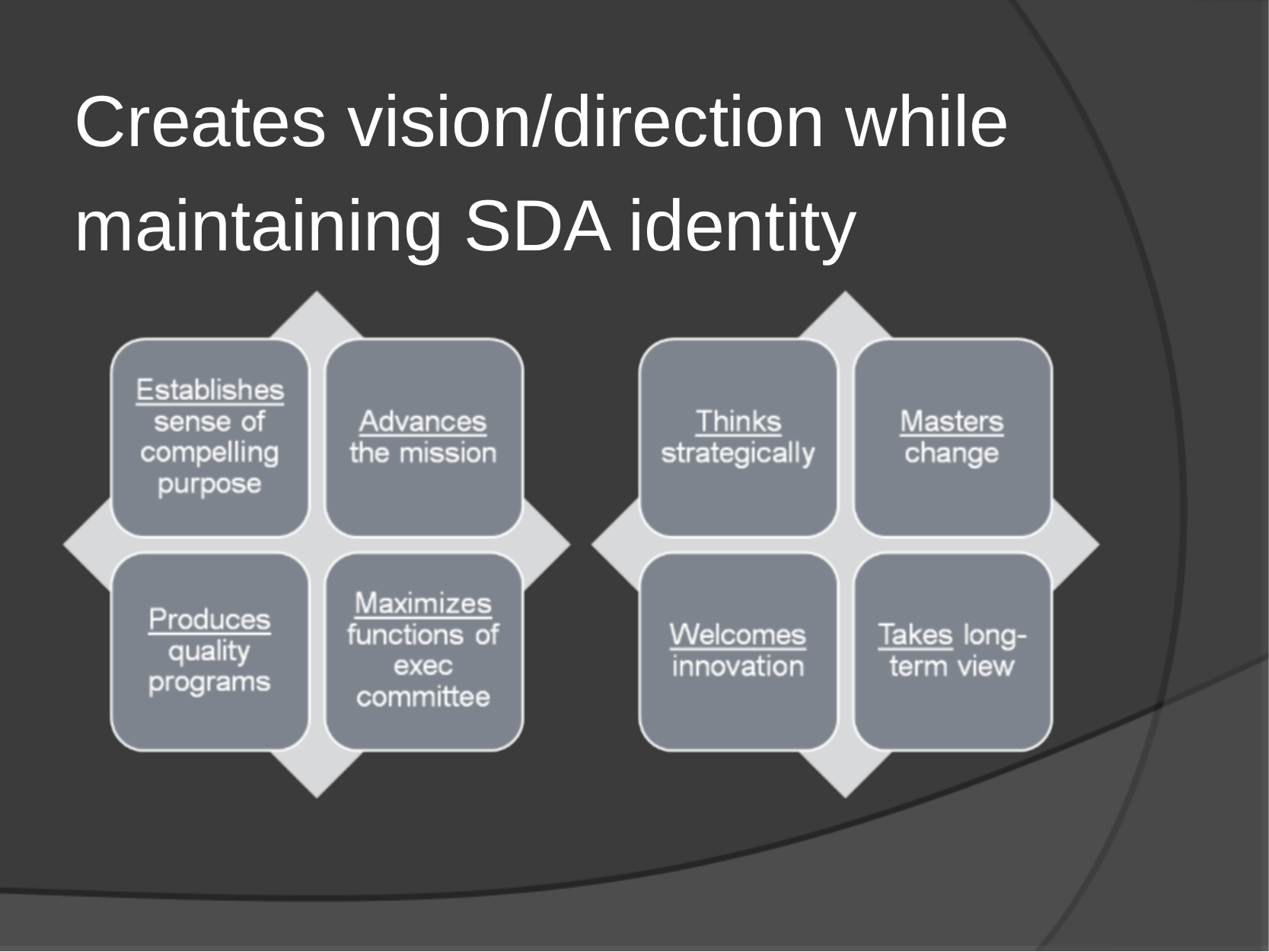

# Creates vision/direction while maintaining SDA identity